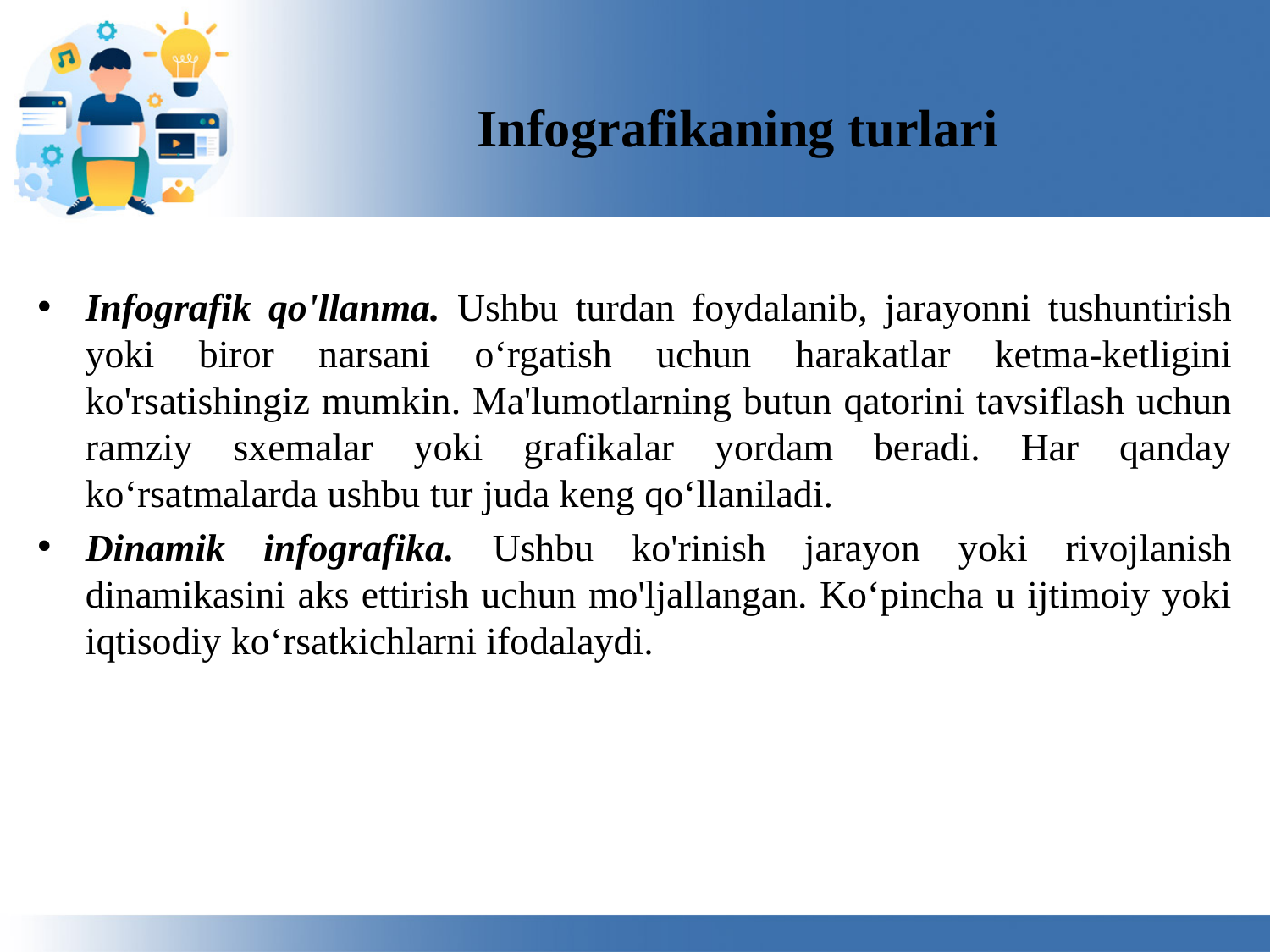

# Infografikaning turlari
Infografik qo'llanma. Ushbu turdan foydalanib, jarayonni tushuntirish yoki biror narsani o‘rgatish uchun harakatlar ketma-ketligini ko'rsatishingiz mumkin. Ma'lumotlarning butun qatorini tavsiflash uchun ramziy sxemalar yoki grafikalar yordam beradi. Har qanday ko‘rsatmalarda ushbu tur juda keng qo‘llaniladi.
Dinamik infografika. Ushbu ko'rinish jarayon yoki rivojlanish dinamikasini aks ettirish uchun mo'ljallangan. Ko‘pincha u ijtimoiy yoki iqtisodiy ko‘rsatkichlarni ifodalaydi.